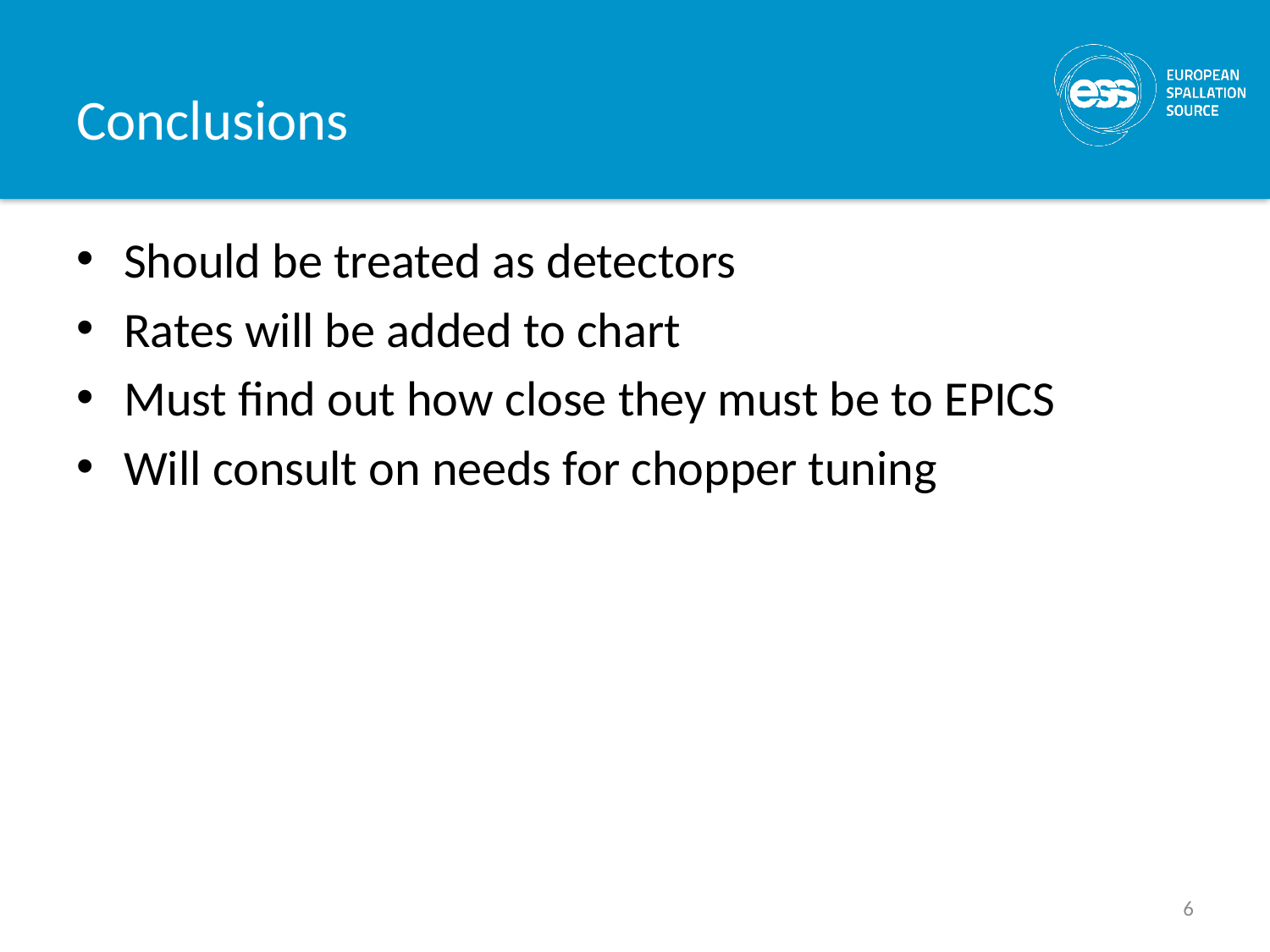

# Conclusions
Should be treated as detectors
Rates will be added to chart
Must find out how close they must be to EPICS
Will consult on needs for chopper tuning
6